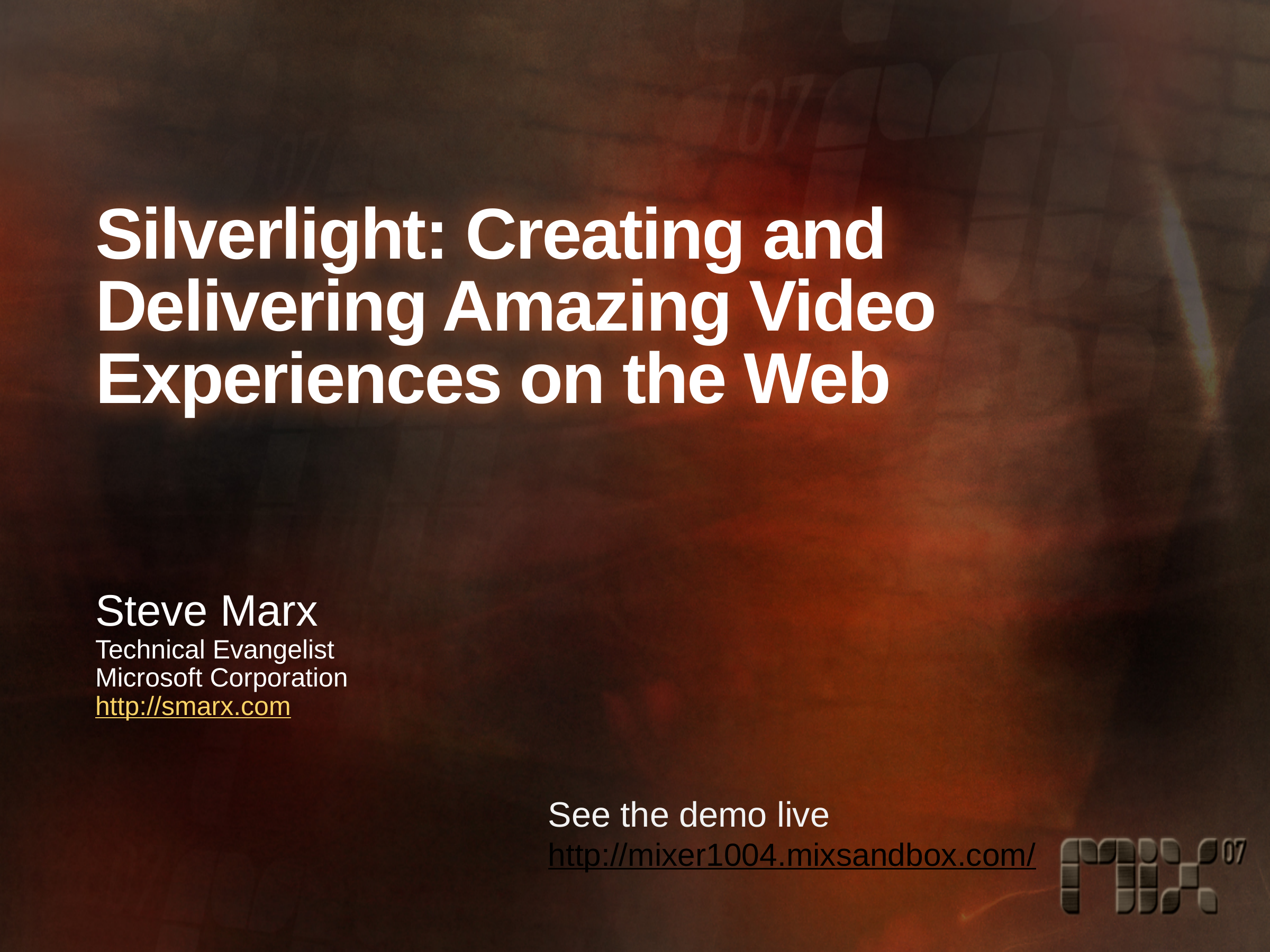

# Silverlight: Creating and Delivering Amazing Video Experiences on the Web
Steve Marx
Technical Evangelist
Microsoft Corporation
http://smarx.com
See the demo live
http://mixer1004.mixsandbox.com/